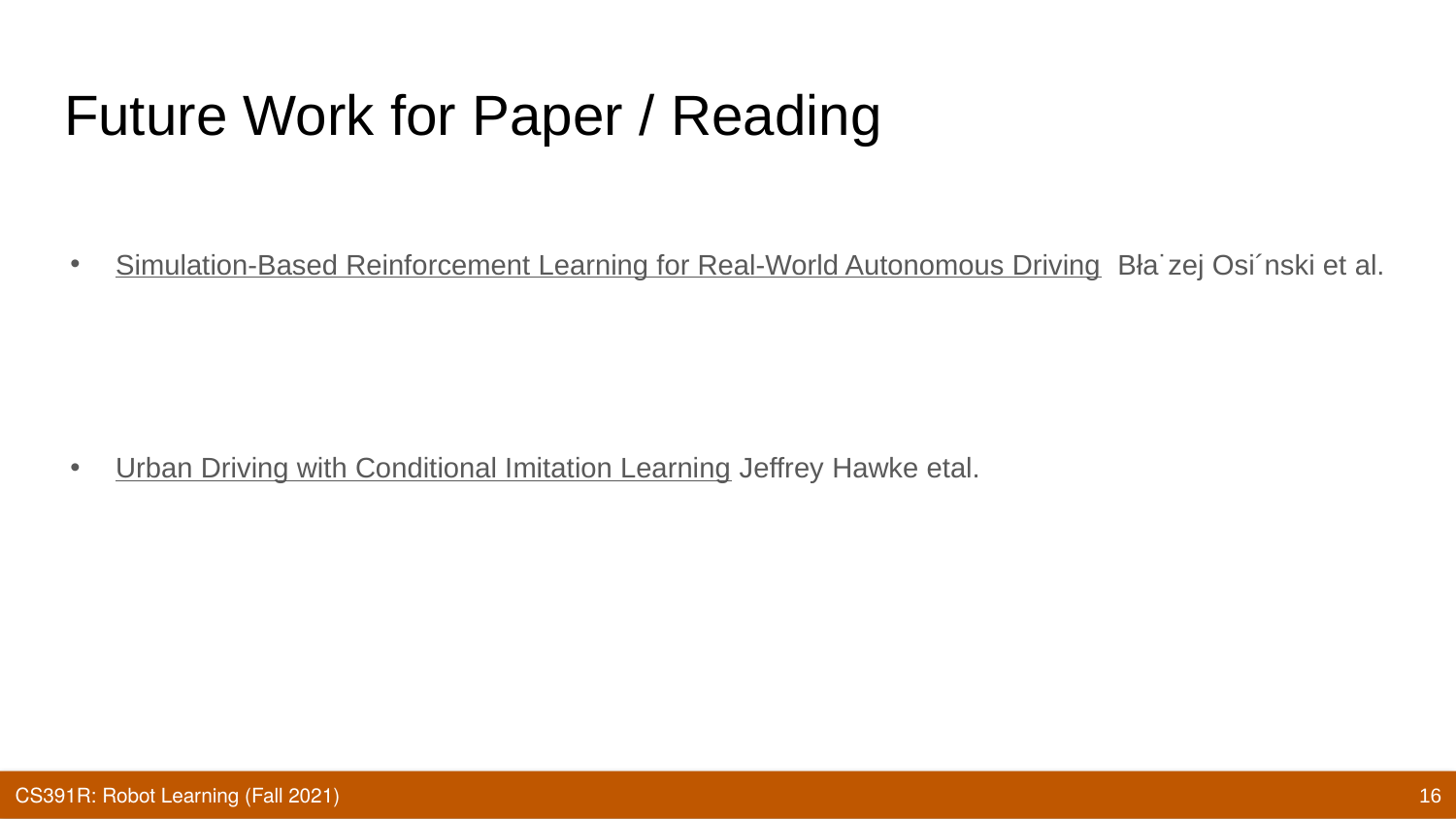

# Future Work for Paper / Reading
Simulation-Based Reinforcement Learning for Real-World Autonomous Driving  Bła˙zej Osi´nski et al.

Urban Driving with Conditional Imitation Learning Jeffrey Hawke etal.
16